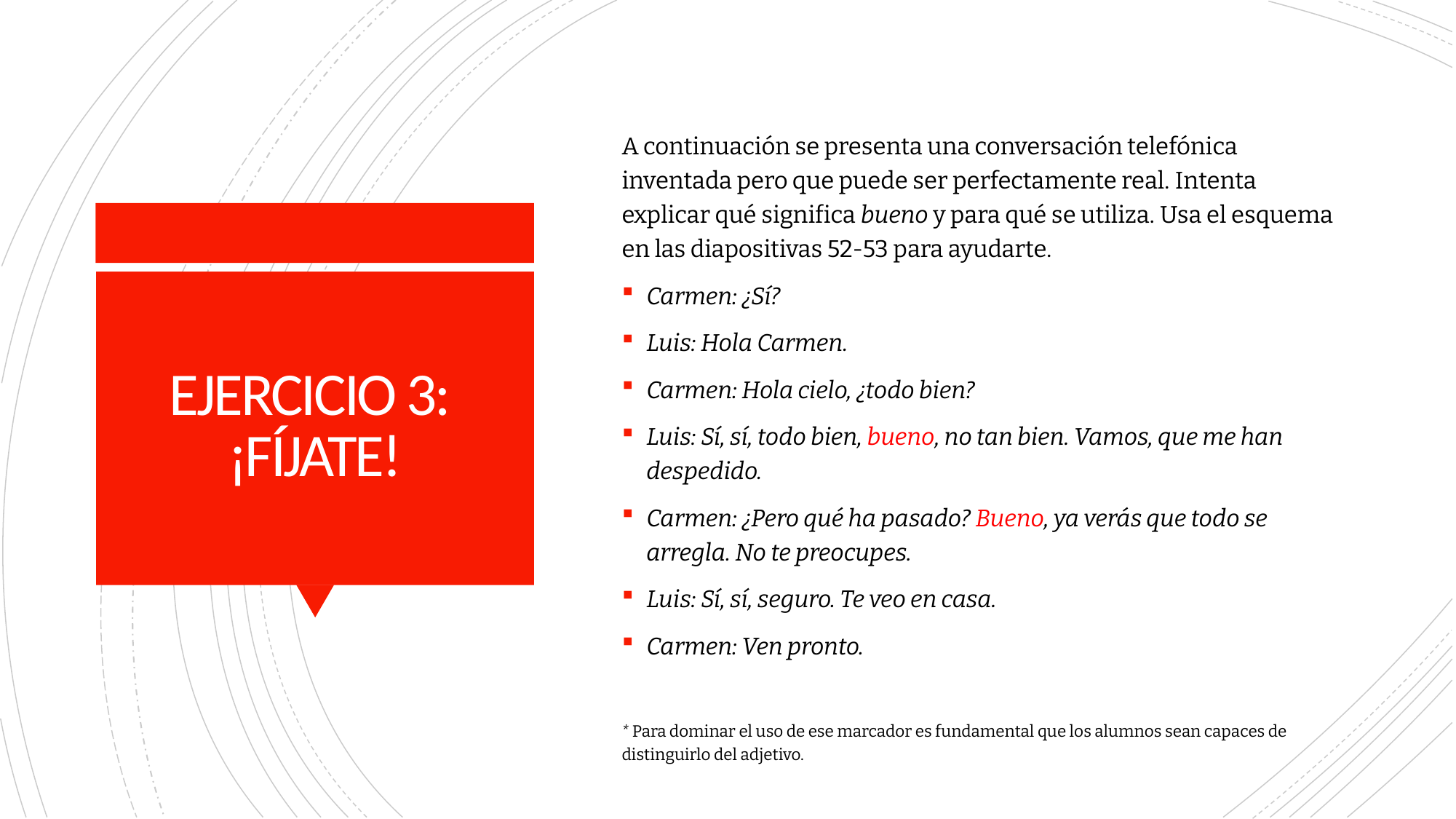

A continuación se presenta una conversación telefónica inventada pero que puede ser perfectamente real. Intenta explicar qué significa bueno y para qué se utiliza. Usa el esquema en las diapositivas 52-53 para ayudarte.
Carmen: ¿Sí?
Luis: Hola Carmen.
Carmen: Hola cielo, ¿todo bien?
Luis: Sí, sí, todo bien, bueno, no tan bien. Vamos, que me han despedido.
Carmen: ¿Pero qué ha pasado? Bueno, ya verás que todo se arregla. No te preocupes.
Luis: Sí, sí, seguro. Te veo en casa.
Carmen: Ven pronto.

* Para dominar el uso de ese marcador es fundamental que los alumnos sean capaces de distinguirlo del adjetivo.
# EJERCICIO 3:  ¡FÍJATE!